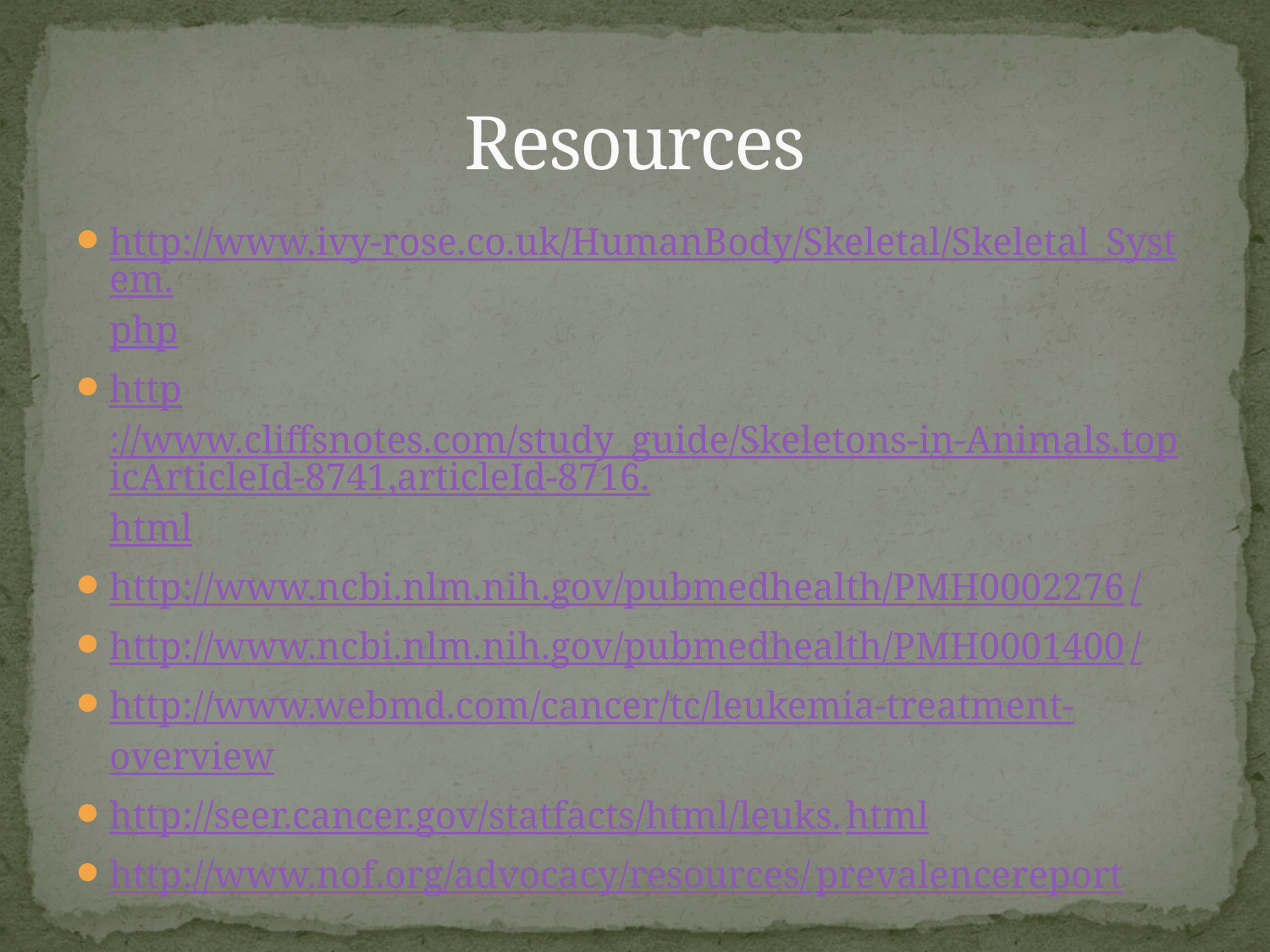

# Resources
http://www.ivy-rose.co.uk/HumanBody/Skeletal/Skeletal_System.php
http://www.cliffsnotes.com/study_guide/Skeletons-in-Animals.topicArticleId-8741,articleId-8716.html
http://www.ncbi.nlm.nih.gov/pubmedhealth/PMH0002276/
http://www.ncbi.nlm.nih.gov/pubmedhealth/PMH0001400/
http://www.webmd.com/cancer/tc/leukemia-treatment-overview
http://seer.cancer.gov/statfacts/html/leuks.html
http://www.nof.org/advocacy/resources/prevalencereport